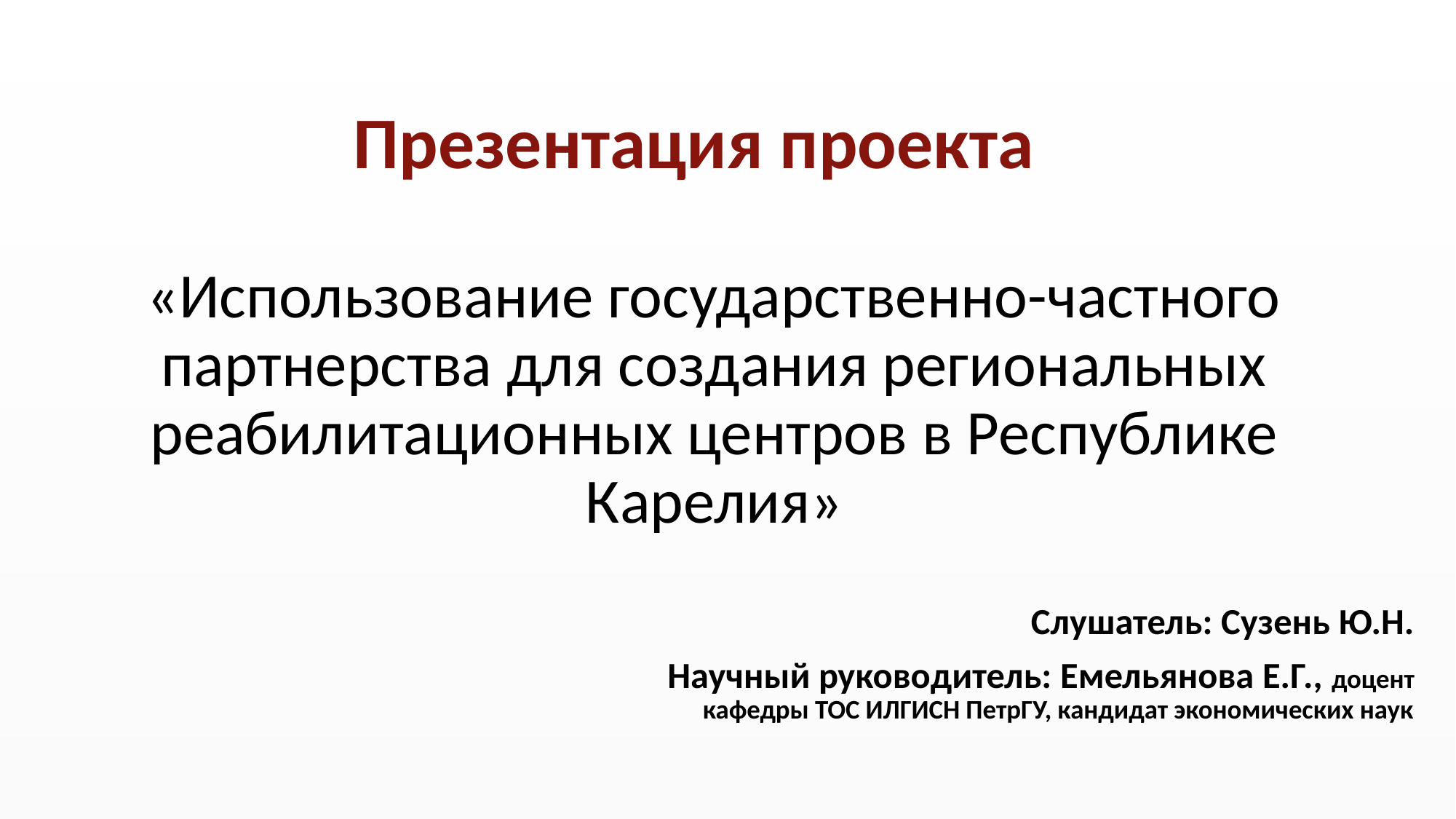

Презентация проекта
# «Использование государственно-частного партнерства для создания региональных реабилитационных центров в Республике Карелия»

Слушатель: Сузень Ю.Н.
Научный руководитель: Емельянова Е.Г., доцент кафедры ТОС ИЛГИСН ПетрГУ, кандидат экономических наук